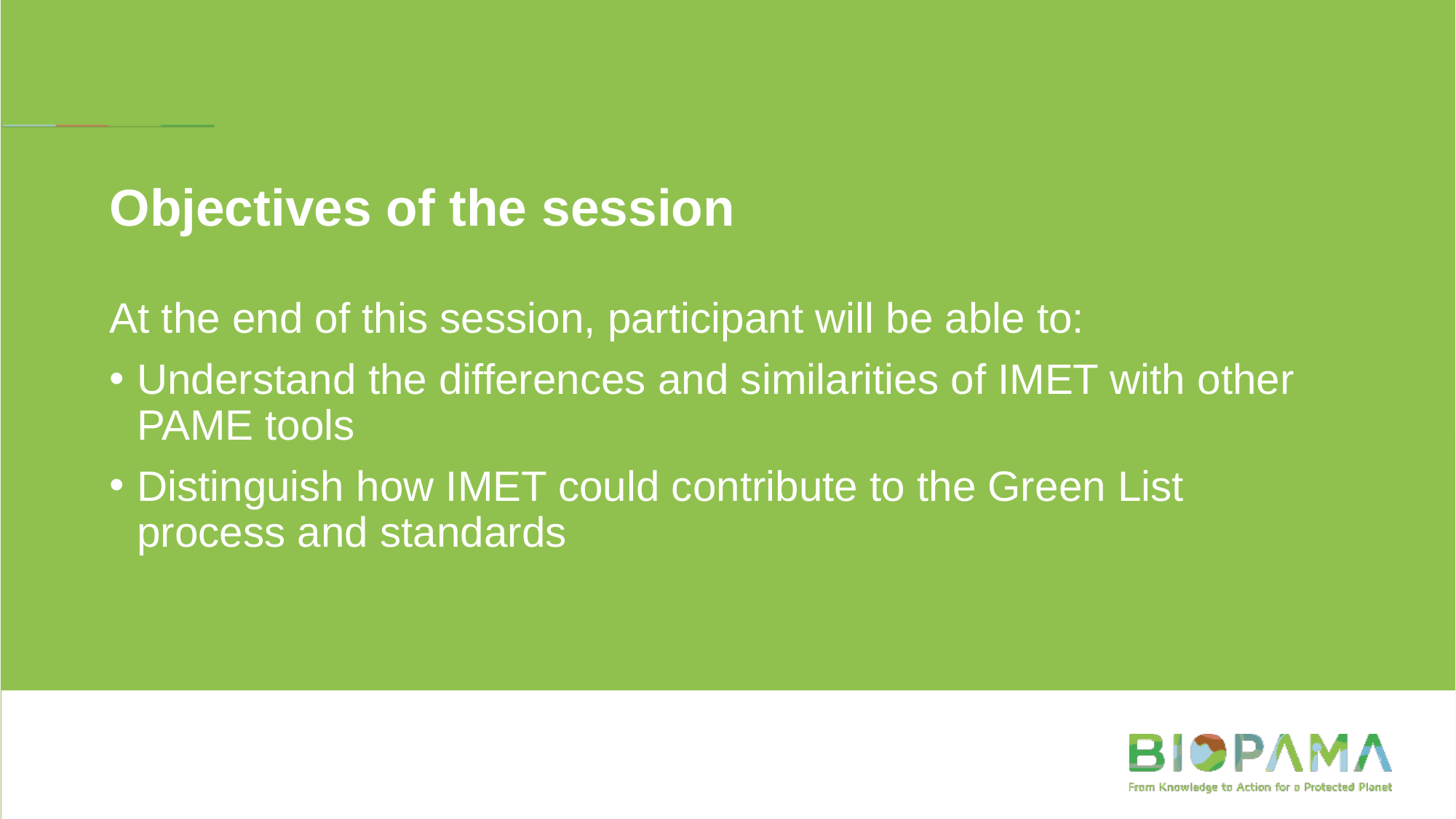

# Objectives of the session
At the end of this session, participant will be able to:
Understand the differences and similarities of IMET with other PAME tools
Distinguish how IMET could contribute to the Green List process and standards